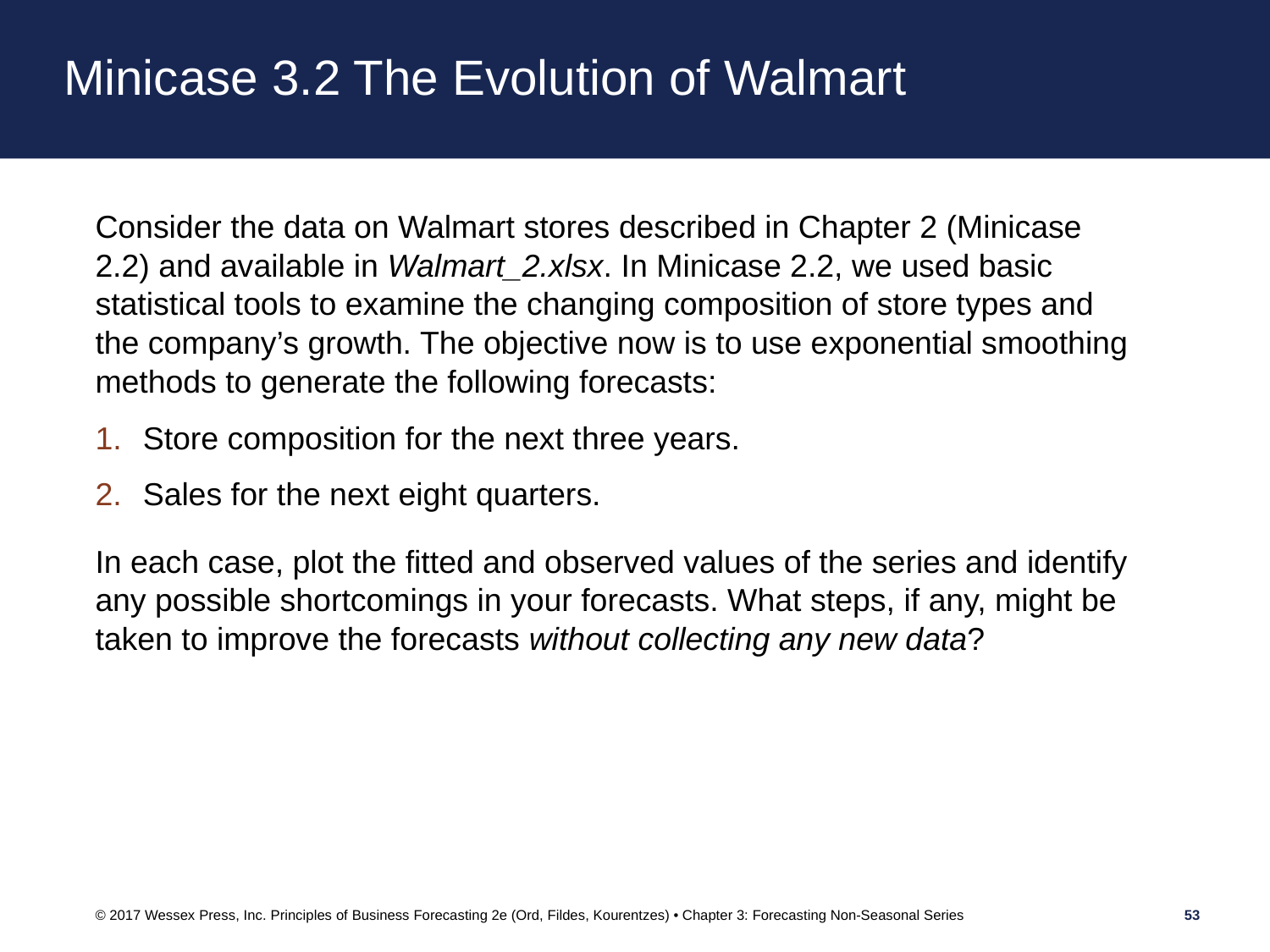

# Minicase 3.2 The Evolution of Walmart
Consider the data on Walmart stores described in Chapter 2 (Minicase 2.2) and available in Walmart_2.xlsx. In Minicase 2.2, we used basic statistical tools to examine the changing composition of store types and the company’s growth. The objective now is to use exponential smoothing methods to generate the following forecasts:
Store composition for the next three years.
Sales for the next eight quarters.
In each case, plot the fitted and observed values of the series and identify any possible shortcomings in your forecasts. What steps, if any, might be taken to improve the forecasts without collecting any new data?
© 2017 Wessex Press, Inc. Principles of Business Forecasting 2e (Ord, Fildes, Kourentzes) • Chapter 3: Forecasting Non-Seasonal Series
53